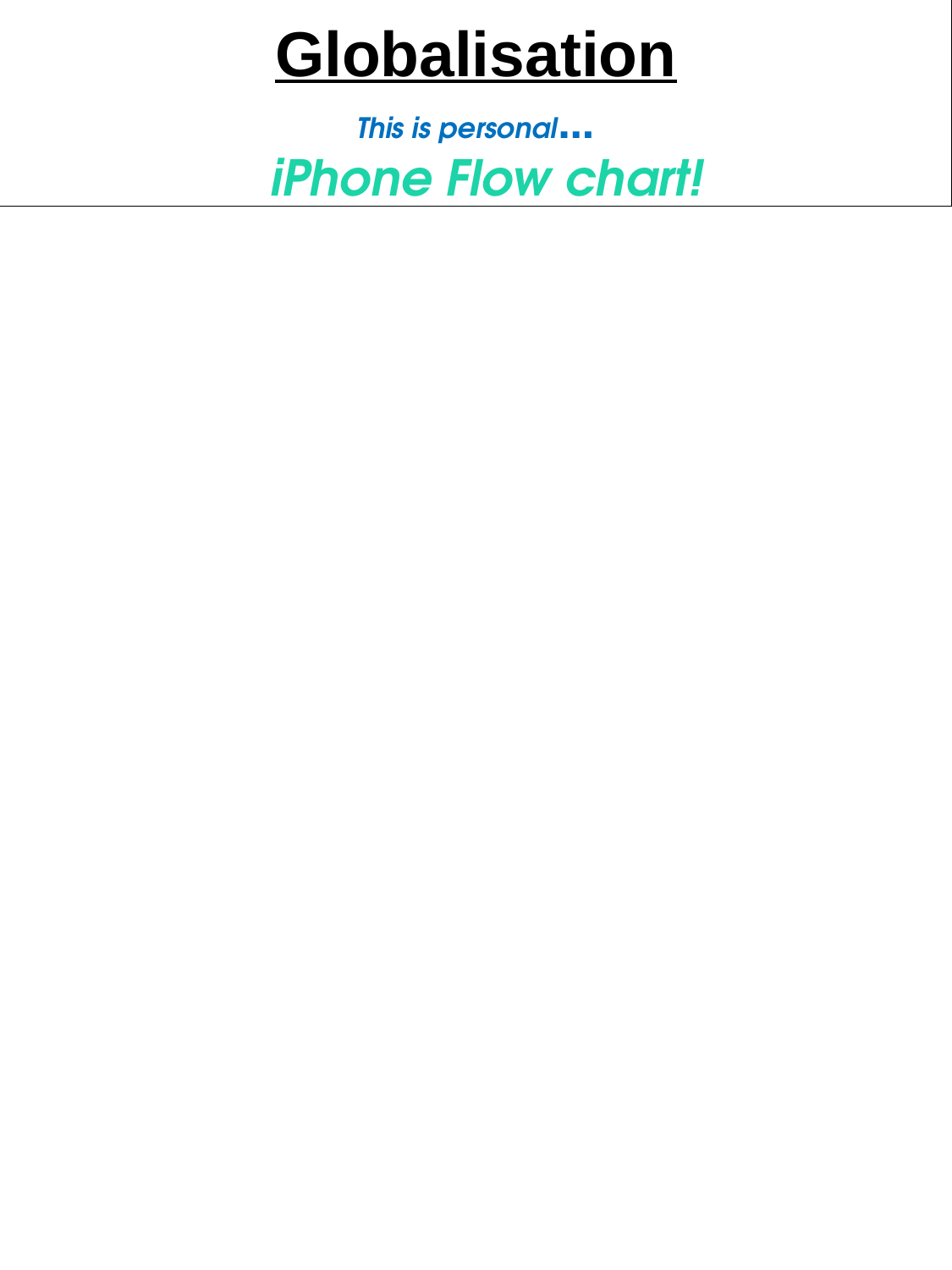

Globalisation
This is personal…
# iPhone Flow chart!